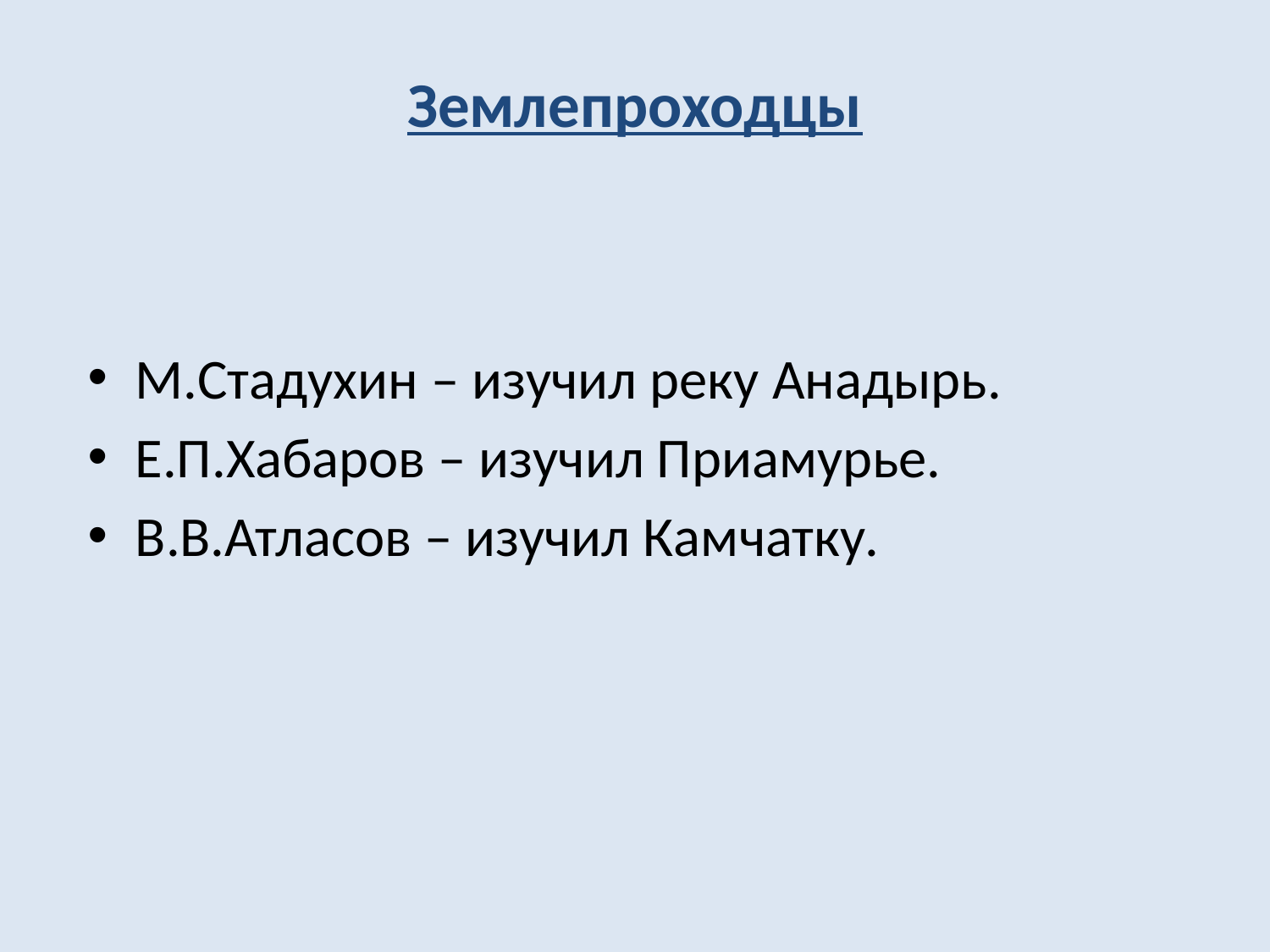

# Землепроходцы
М.Стадухин – изучил реку Анадырь.
Е.П.Хабаров – изучил Приамурье.
В.В.Атласов – изучил Камчатку.